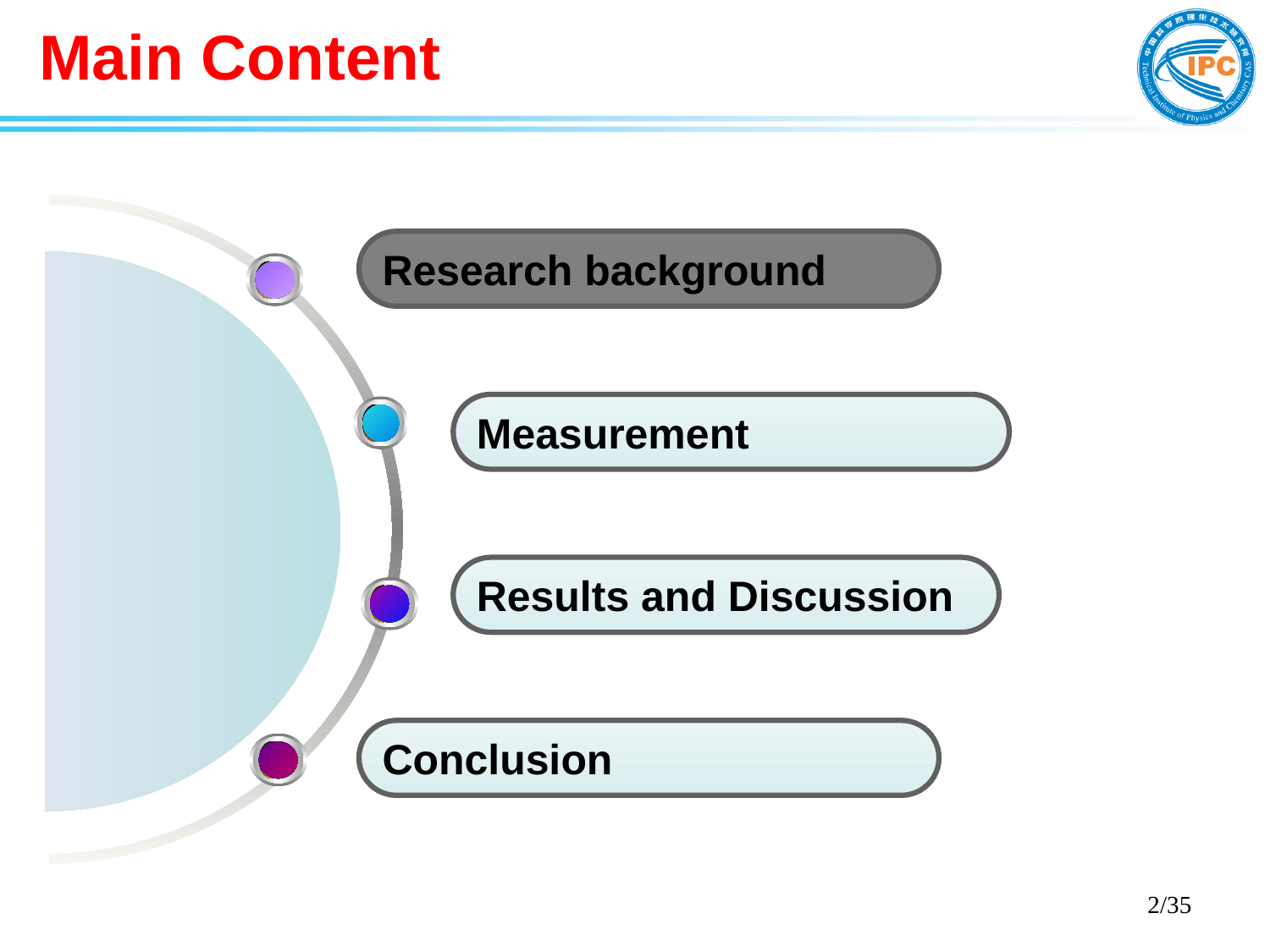

Main Content

Research background

Measurement

Results and Discussion

Conclusion

2/35